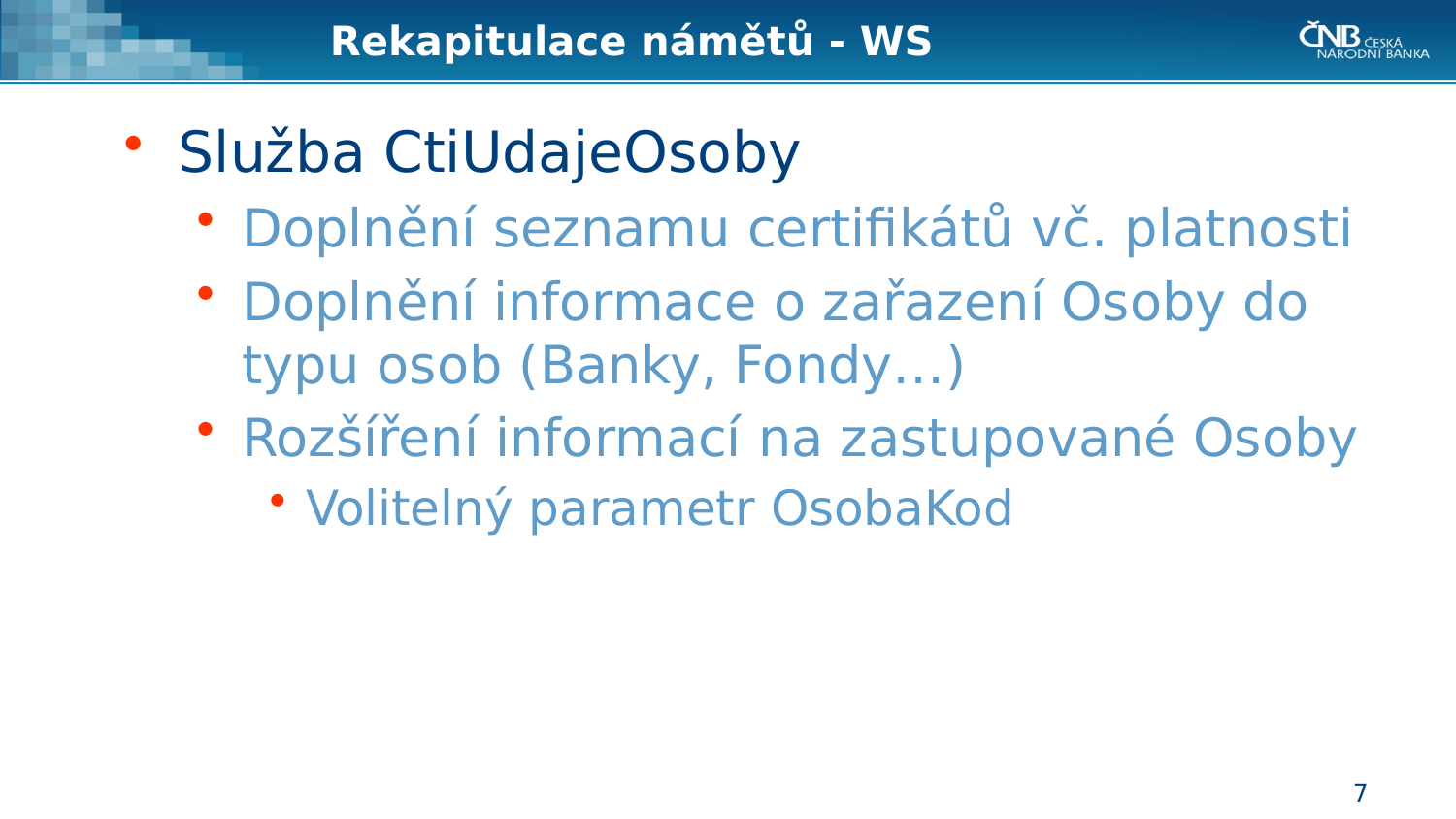

# Rekapitulace námětů - WS
Služba CtiUdajeOsoby
Doplnění seznamu certifikátů vč. platnosti
Doplnění informace o zařazení Osoby do typu osob (Banky, Fondy…)
Rozšíření informací na zastupované Osoby
Volitelný parametr OsobaKod
7